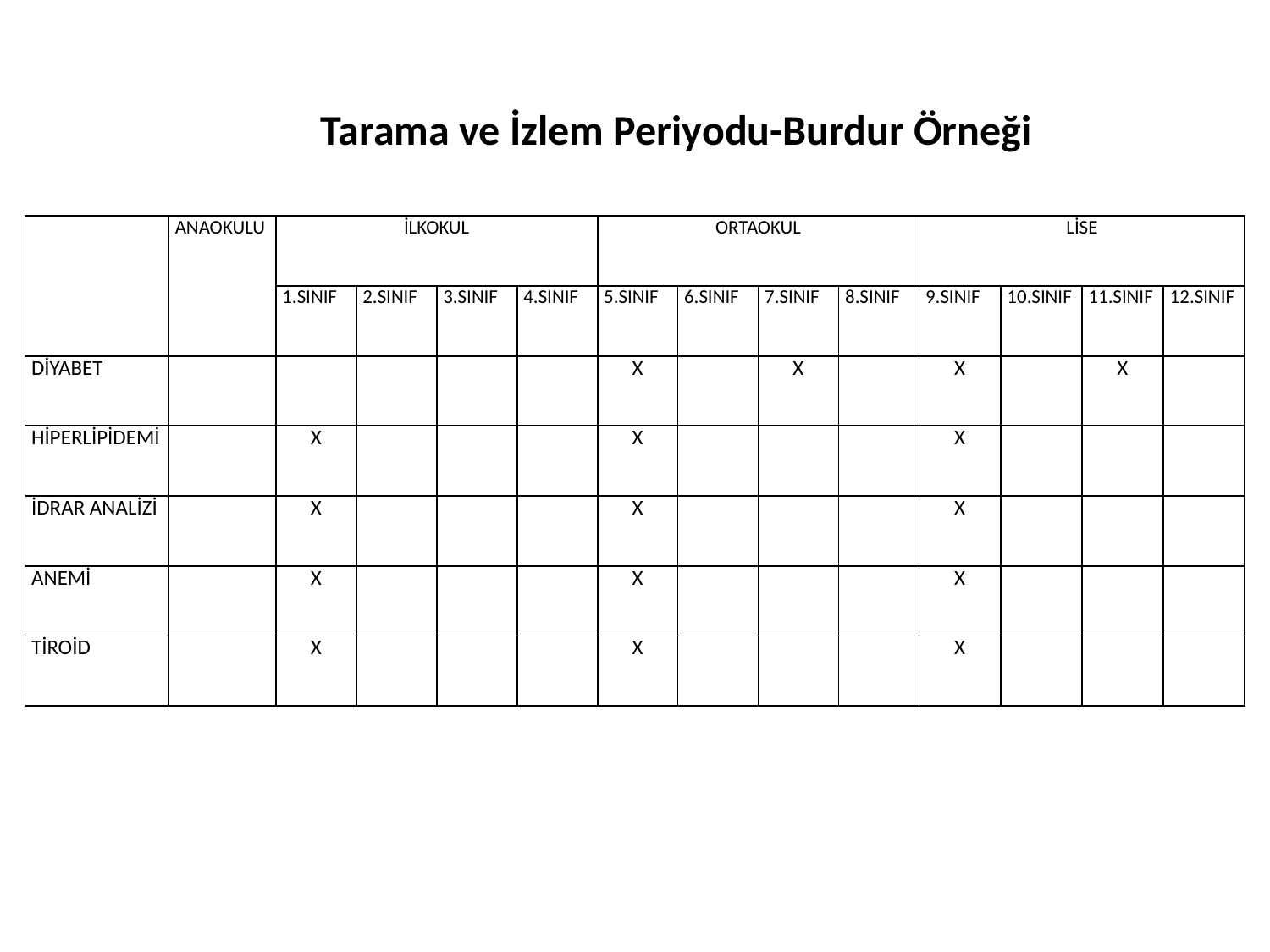

Tarama ve İzlem Periyodu-Burdur Örneği
|  | ANAOKULU | İLKOKUL |  |  |  | ORTAOKUL |  |  |  | LİSE |  |  |  |
| --- | --- | --- | --- | --- | --- | --- | --- | --- | --- | --- | --- | --- | --- |
|  |  | 1.SINIF | 2.SINIF | 3.SINIF | 4.SINIF | 5.SINIF | 6.SINIF | 7.SINIF | 8.SINIF | 9.SINIF | 10.SINIF | 11.SINIF | 12.SINIF |
| DİYABET |  |  |  |  |  | X |  | X |  | X |  | X |  |
| HİPERLİPİDEMİ |  | X |  |  |  | X |  |  |  | X |  |  |  |
| İDRAR ANALİZİ |  | X |  |  |  | X |  |  |  | X |  |  |  |
| ANEMİ |  | X |  |  |  | X |  |  |  | X |  |  |  |
| TİROİD |  | X |  |  |  | X |  |  |  | X |  |  |  |